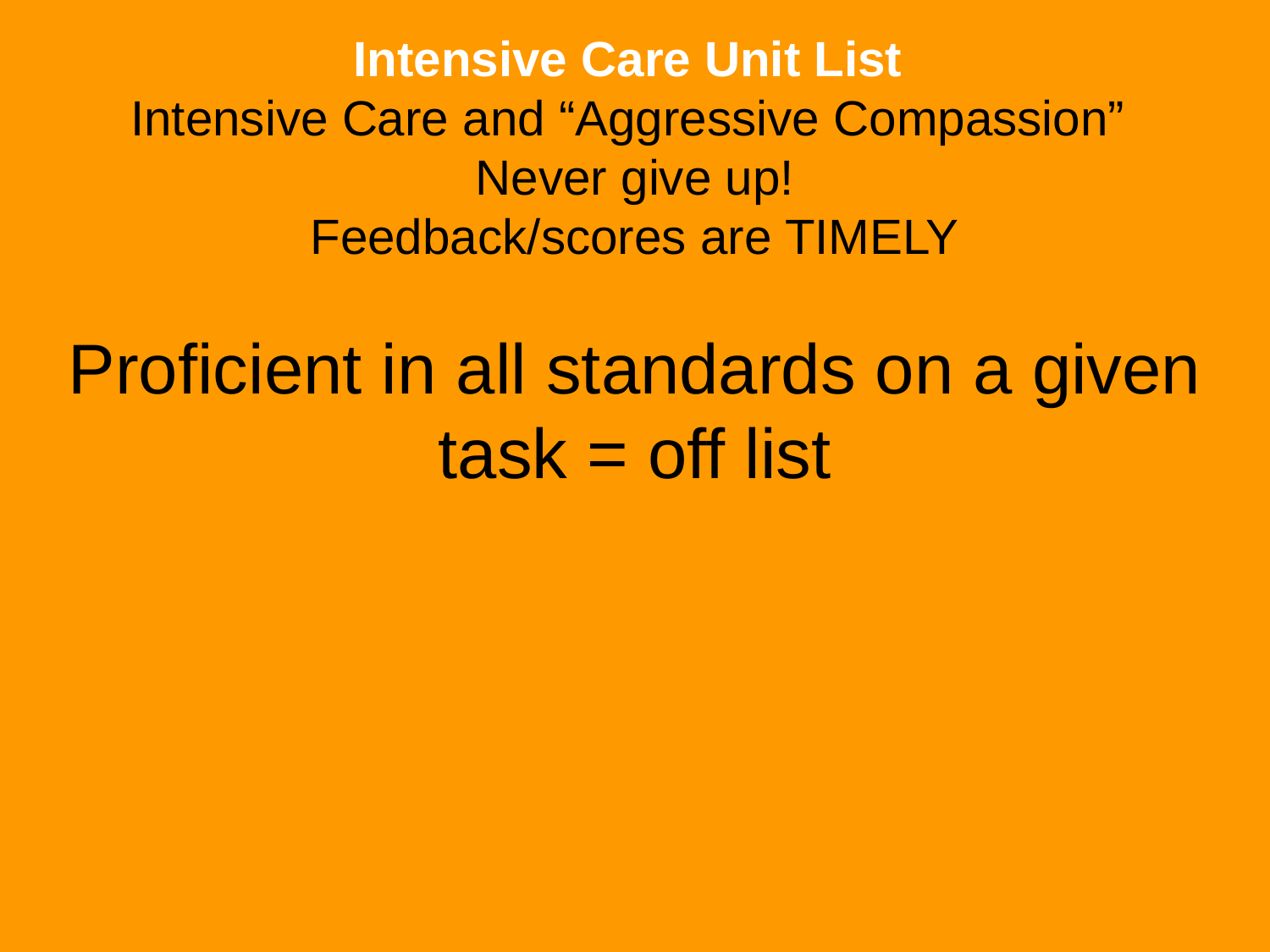

Intensive Care Unit List
Intensive Care and “Aggressive Compassion”
Never give up!
Feedback/scores are TIMELY

Proficient in all standards on a given task = off list